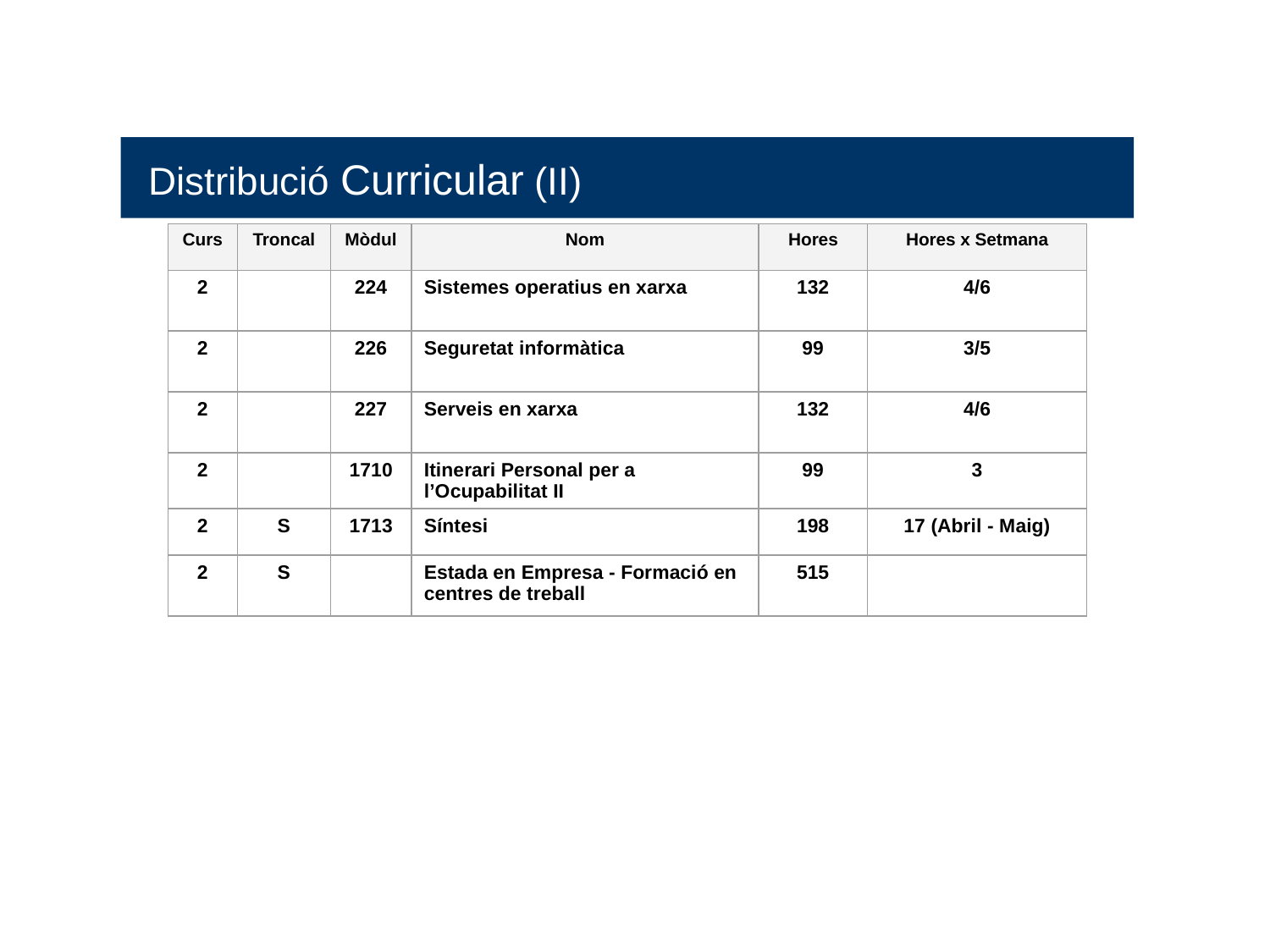

Distribució Curricular (II)
| Curs | Troncal | Mòdul | Nom | Hores | Hores x Setmana |
| --- | --- | --- | --- | --- | --- |
| 2 |  | 224 | Sistemes operatius en xarxa | 132 | 4/6 |
| 2 |  | 226 | Seguretat informàtica | 99 | 3/5 |
| 2 |  | 227 | Serveis en xarxa | 132 | 4/6 |
| 2 |  | 1710 | Itinerari Personal per a l’Ocupabilitat II | 99 | 3 |
| 2 | S | 1713 | Síntesi | 198 | 17 (Abril - Maig) |
| 2 | S |  | Estada en Empresa - Formació en centres de treball | 515 |  |